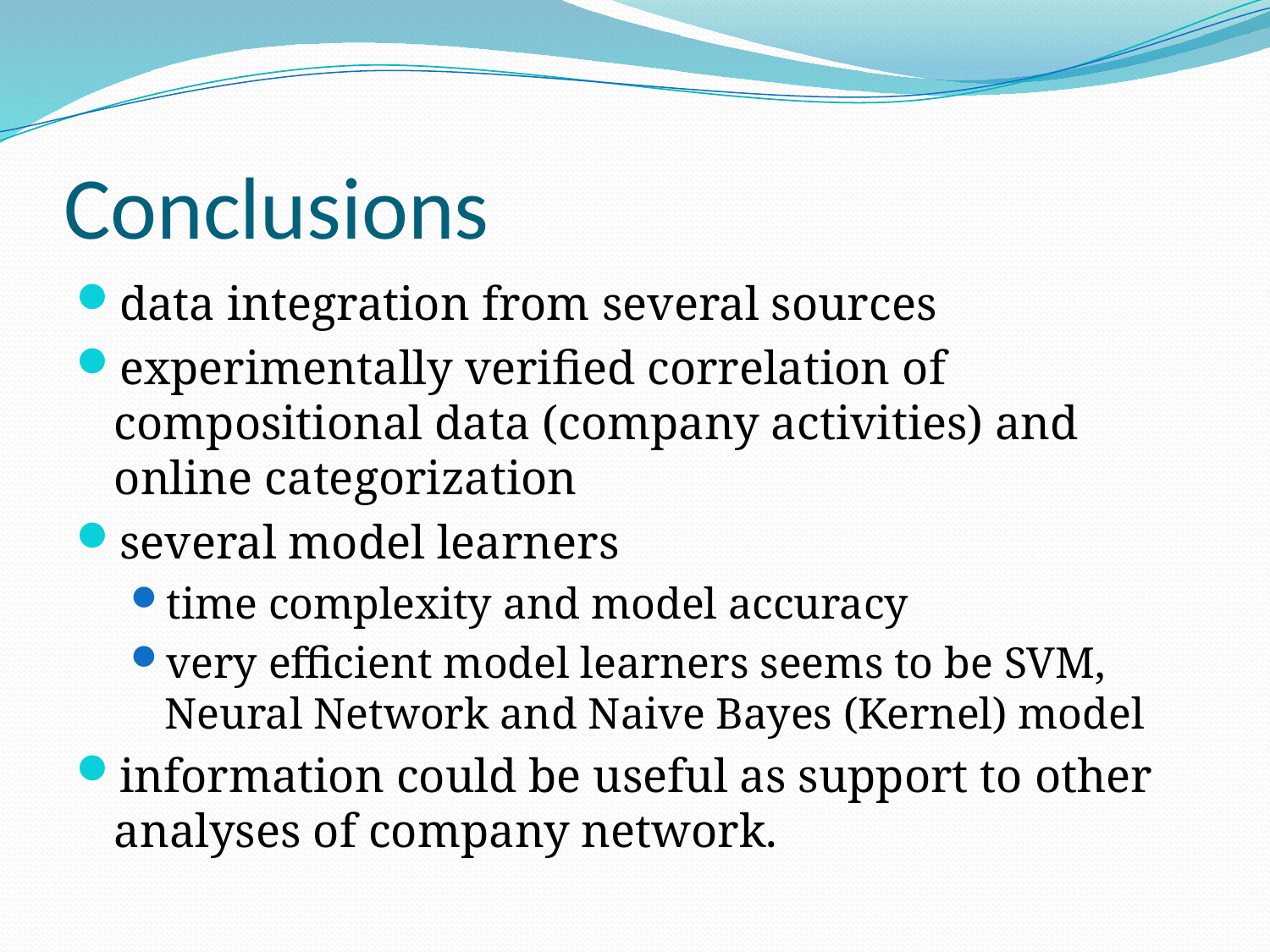

# Conclusions
data integration from several sources
experimentally verified correlation of compositional data (company activities) and online categorization
several model learners
time complexity and model accuracy
very efficient model learners seems to be SVM, Neural Network and Naive Bayes (Kernel) model
information could be useful as support to other analyses of company network.